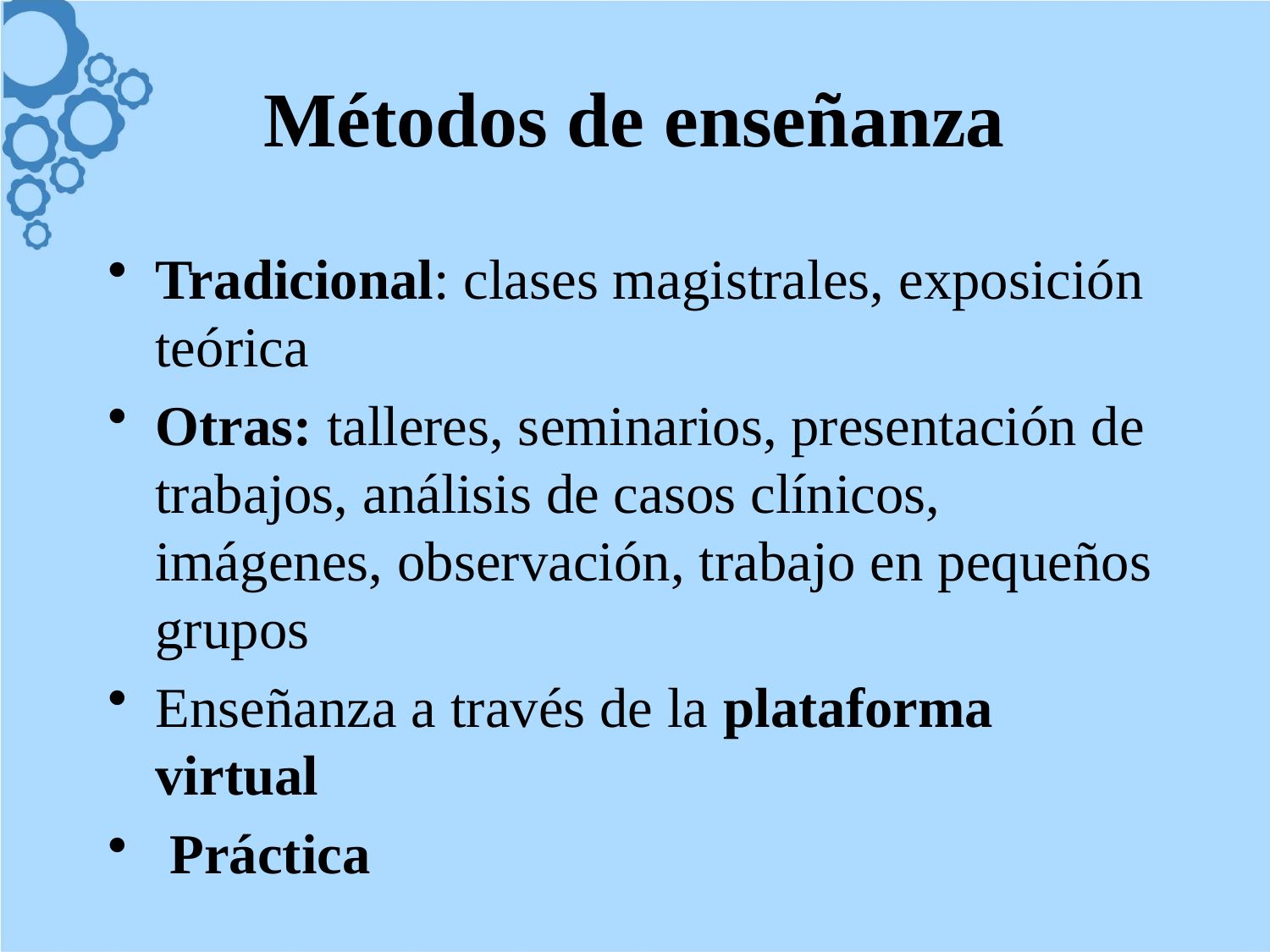

# Métodos de enseñanza
Tradicional: clases magistrales, exposición teórica
Otras: talleres, seminarios, presentación de trabajos, análisis de casos clínicos, imágenes, observación, trabajo en pequeños grupos
Enseñanza a través de la plataforma virtual
 Práctica